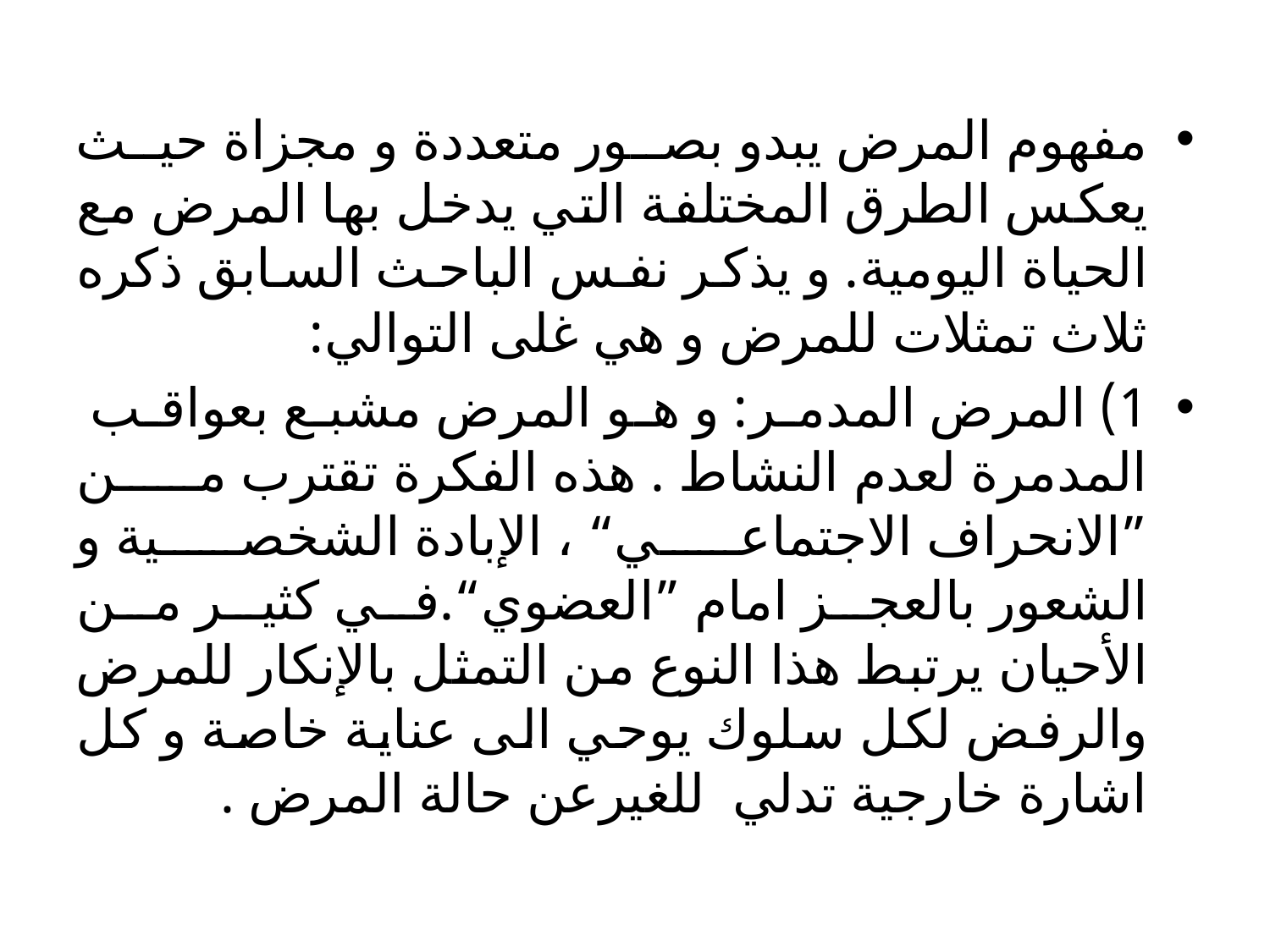

مفهوم المرض يبدو بصور متعددة و مجزاة حيث يعكس الطرق المختلفة التي يدخل بها المرض مع الحياة اليومية. و يذكر نفس الباحث السابق ذكره ثلاث تمثلات للمرض و هي غلى التوالي:
1) المرض المدمر: و هو المرض مشبع بعواقب  المدمرة لعدم النشاط . هذه الفكرة تقترب من ”الانحراف الاجتماعي“ ، الإبادة الشخصية و الشعور بالعجز امام ”العضوي“.في كثير من الأحيان يرتبط هذا النوع من التمثل بالإنكار للمرض والرفض لكل سلوك يوحي الى عناية خاصة و كل اشارة خارجية تدلي  للغيرعن حالة المرض .